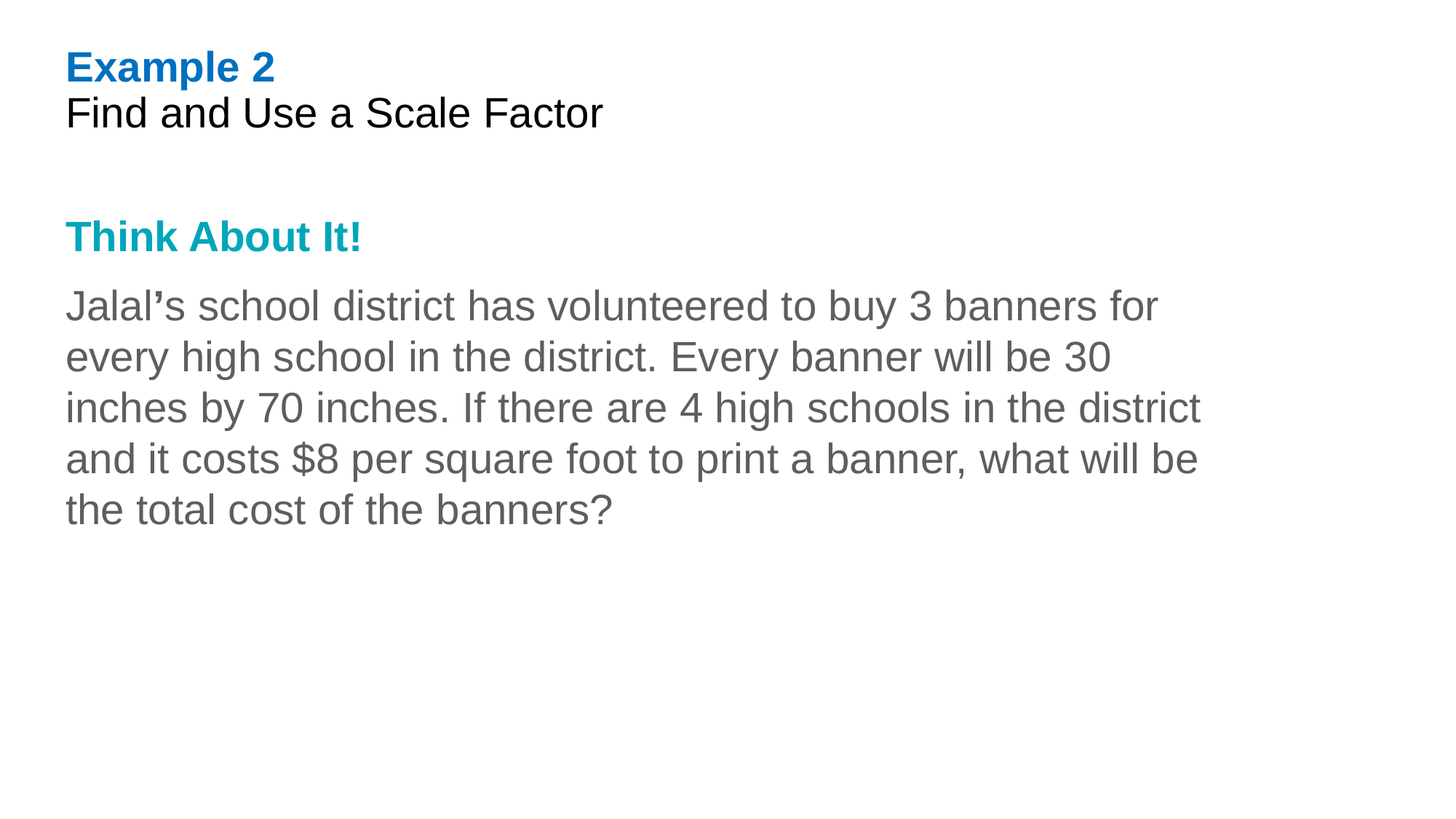

Example 2
Find and Use a Scale Factor
Think About It!
Jalal’s school district has volunteered to buy 3 banners for every high school in the district. Every banner will be 30 inches by 70 inches. If there are 4 high schools in the district and it costs $8 per square foot to print a banner, what will be the total cost of the banners?